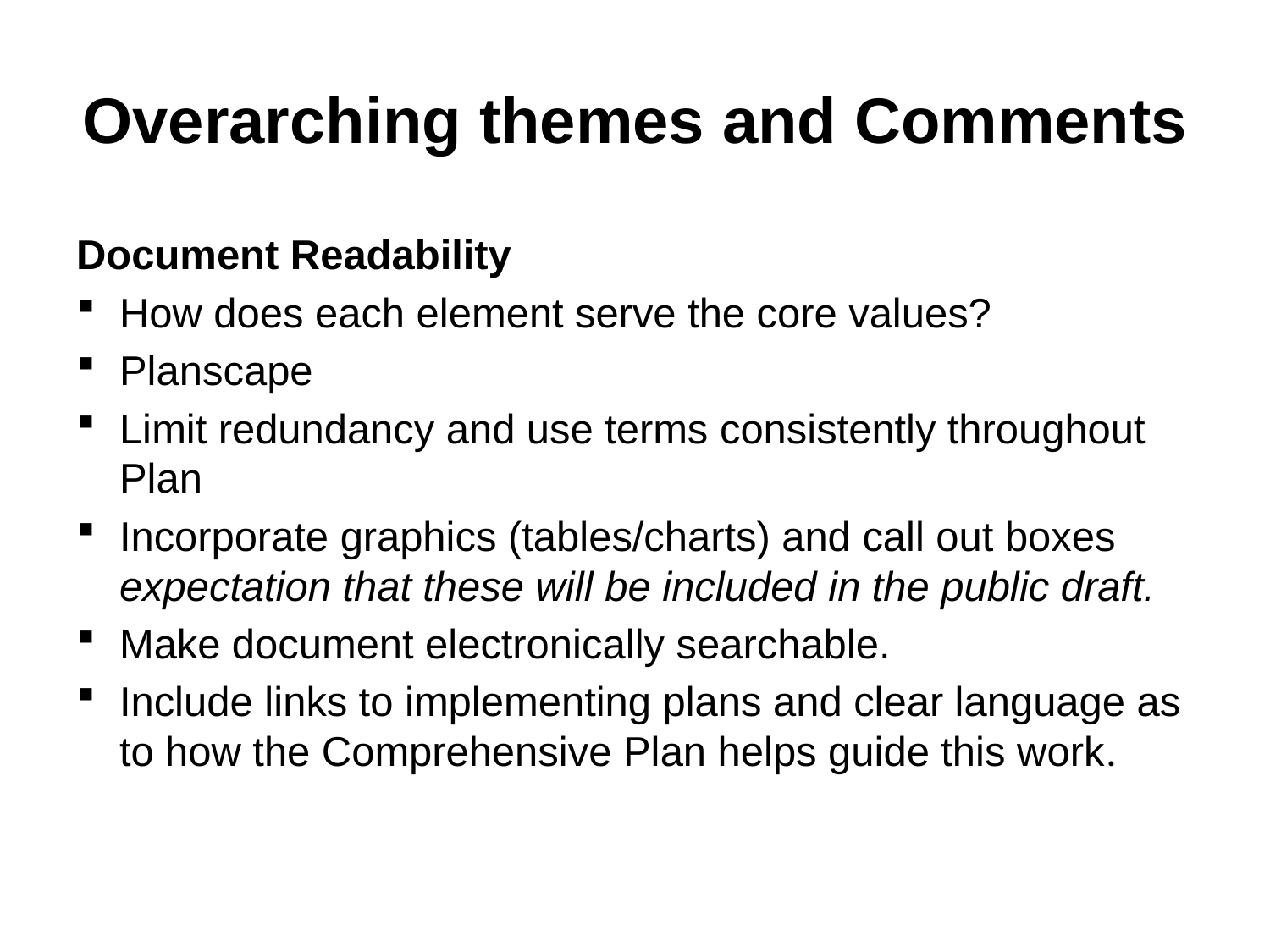

# Overarching themes and Comments
Document Readability
How does each element serve the core values?
Planscape
Limit redundancy and use terms consistently throughout Plan
Incorporate graphics (tables/charts) and call out boxes expectation that these will be included in the public draft.
Make document electronically searchable.
Include links to implementing plans and clear language as to how the Comprehensive Plan helps guide this work.